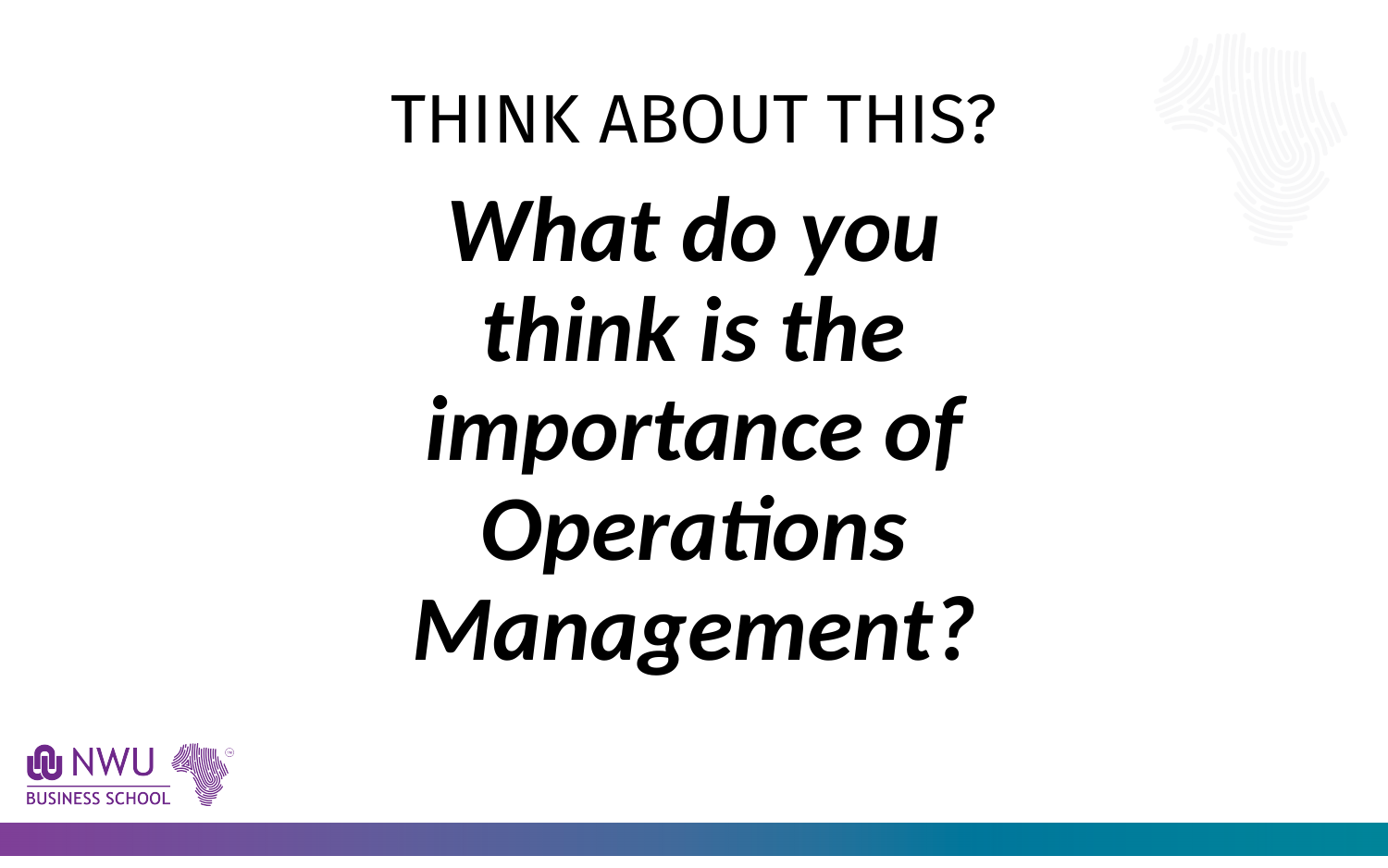

# THINK ABOUT THIS?
What do you think is the importance of Operations Management?